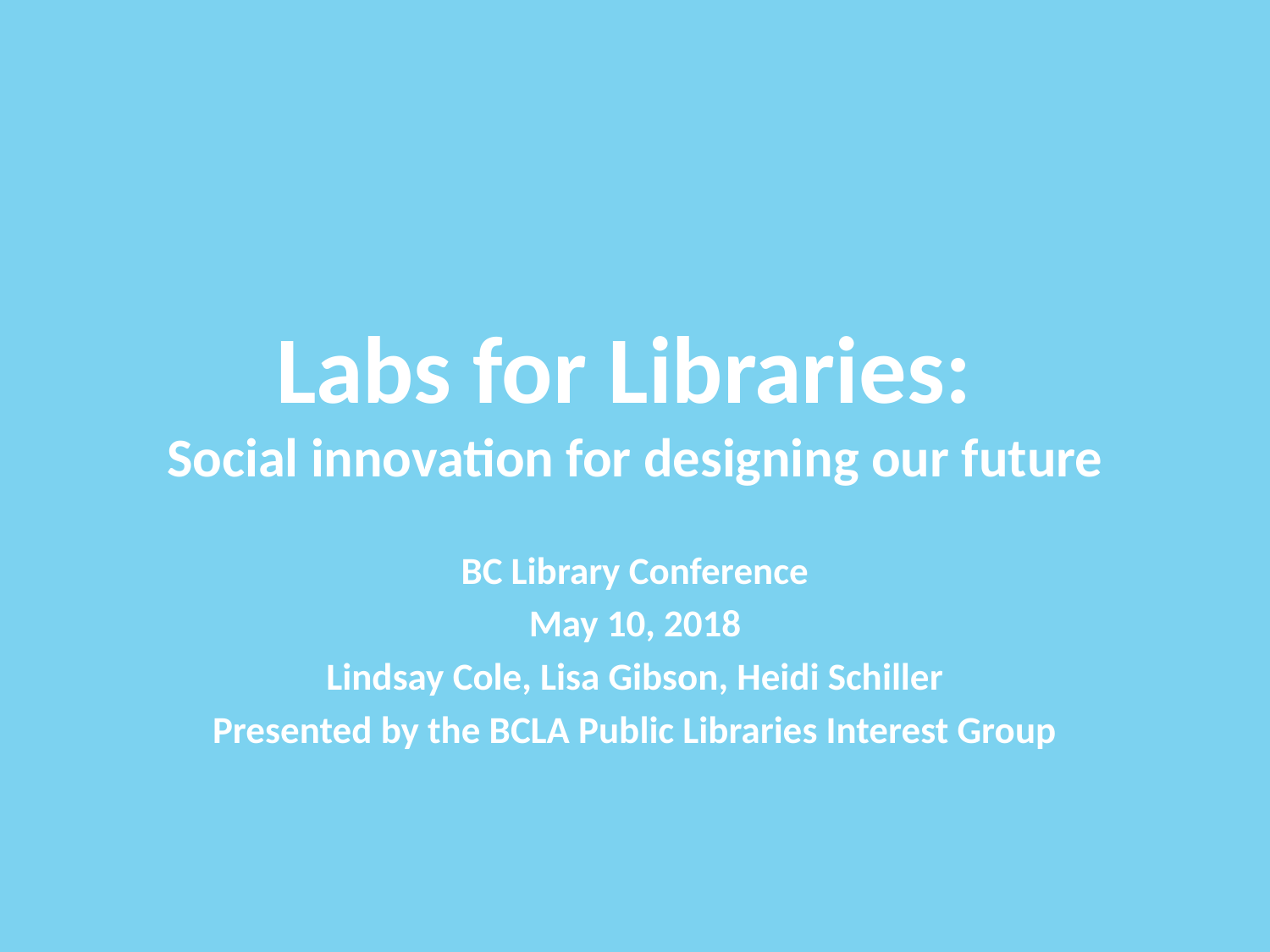

# Labs for Libraries: Social innovation for designing our future
BC Library Conference
May 10, 2018
Lindsay Cole, Lisa Gibson, Heidi Schiller
Presented by the BCLA Public Libraries Interest Group